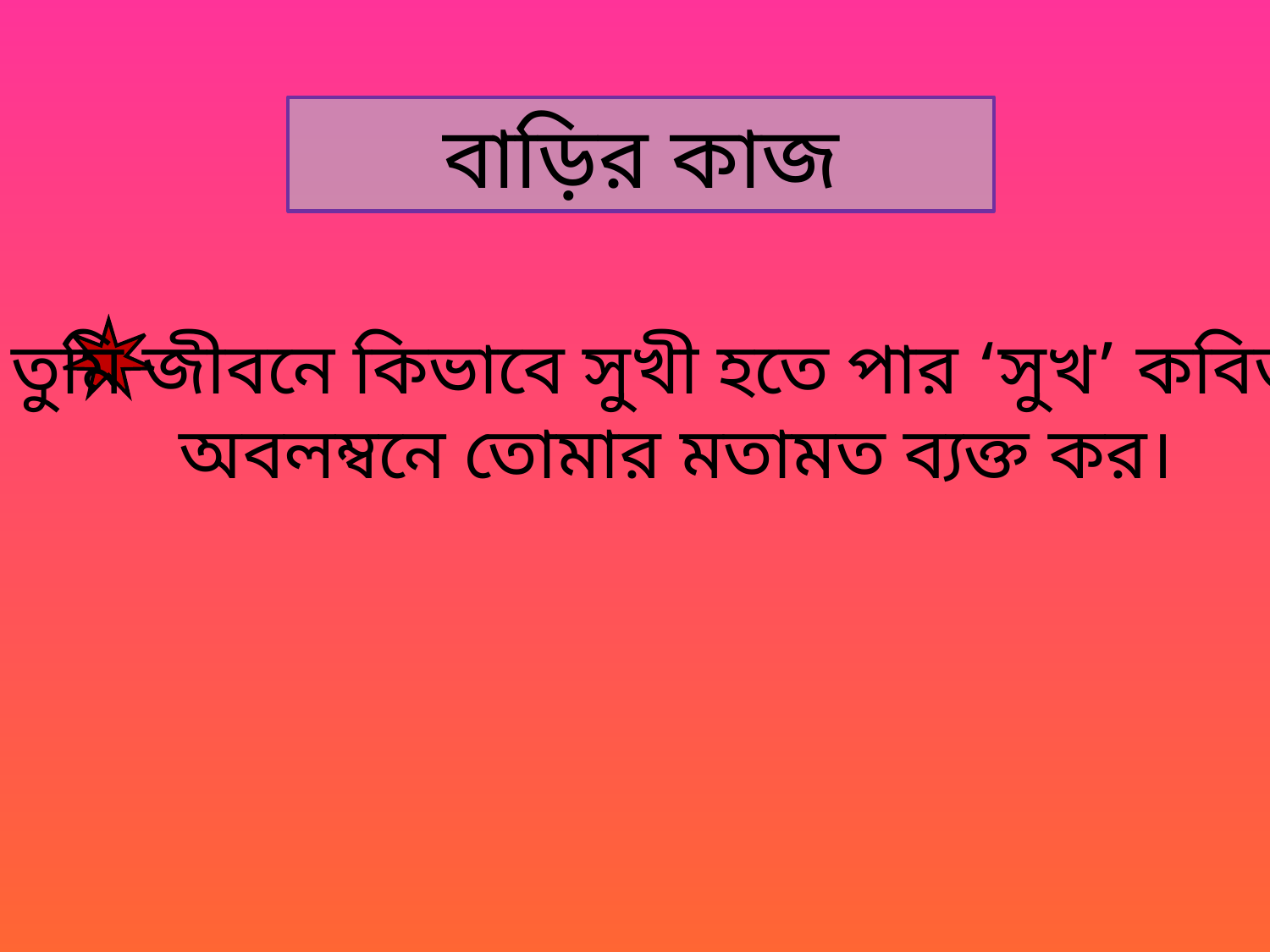

বাড়ির কাজ
তুমি জীবনে কিভাবে সুখী হতে পার ‘সুখ’ কবিতা
অবলম্বনে তোমার মতামত ব্যক্ত কর।